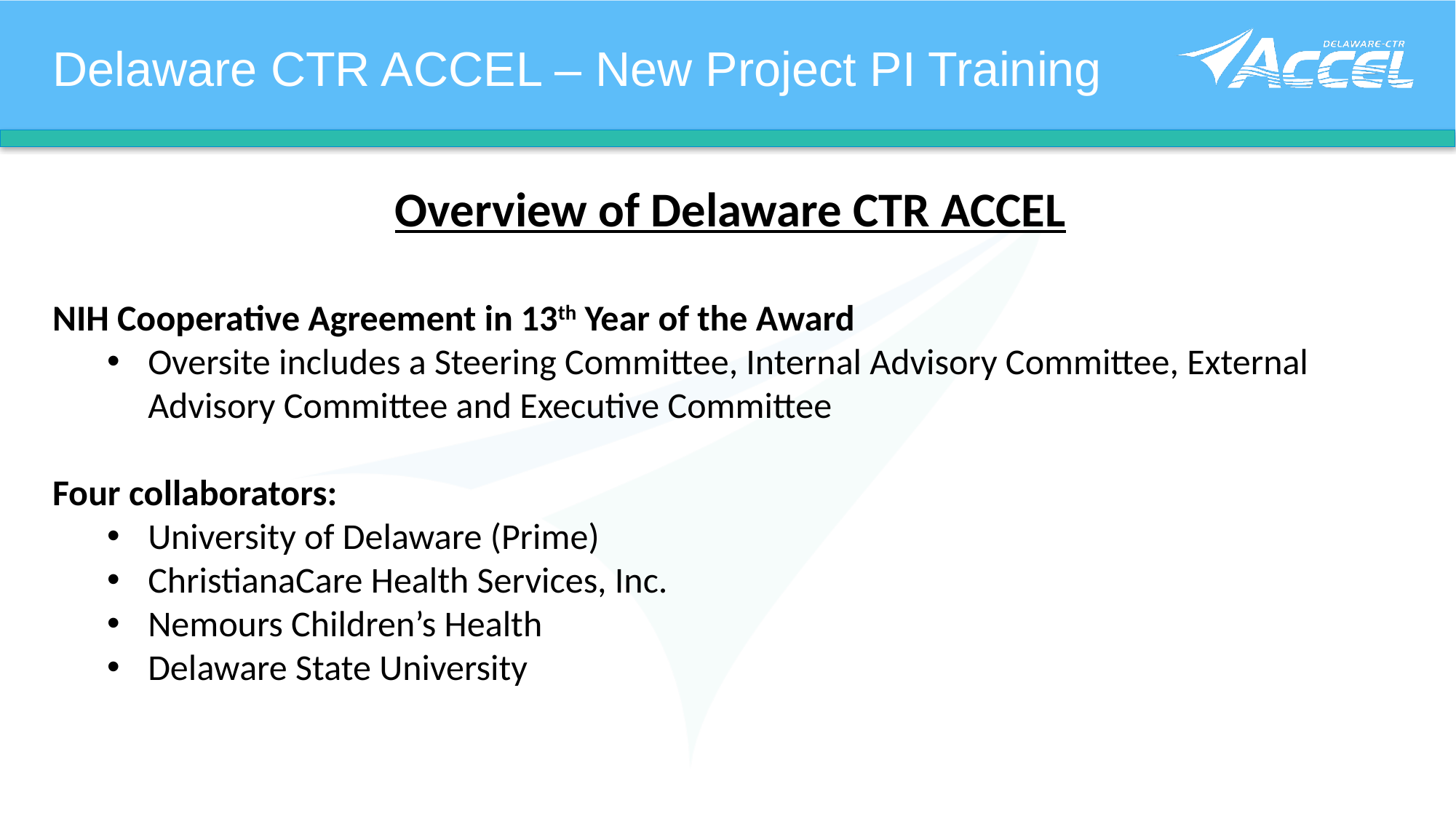

Delaware CTR ACCEL – New Project PI Training
Overview of Delaware CTR ACCEL
NIH Cooperative Agreement in 13th Year of the Award
Oversite includes a Steering Committee, Internal Advisory Committee, External Advisory Committee and Executive Committee
Four collaborators:
University of Delaware (Prime)
ChristianaCare Health Services, Inc.
Nemours Children’s Health
Delaware State University